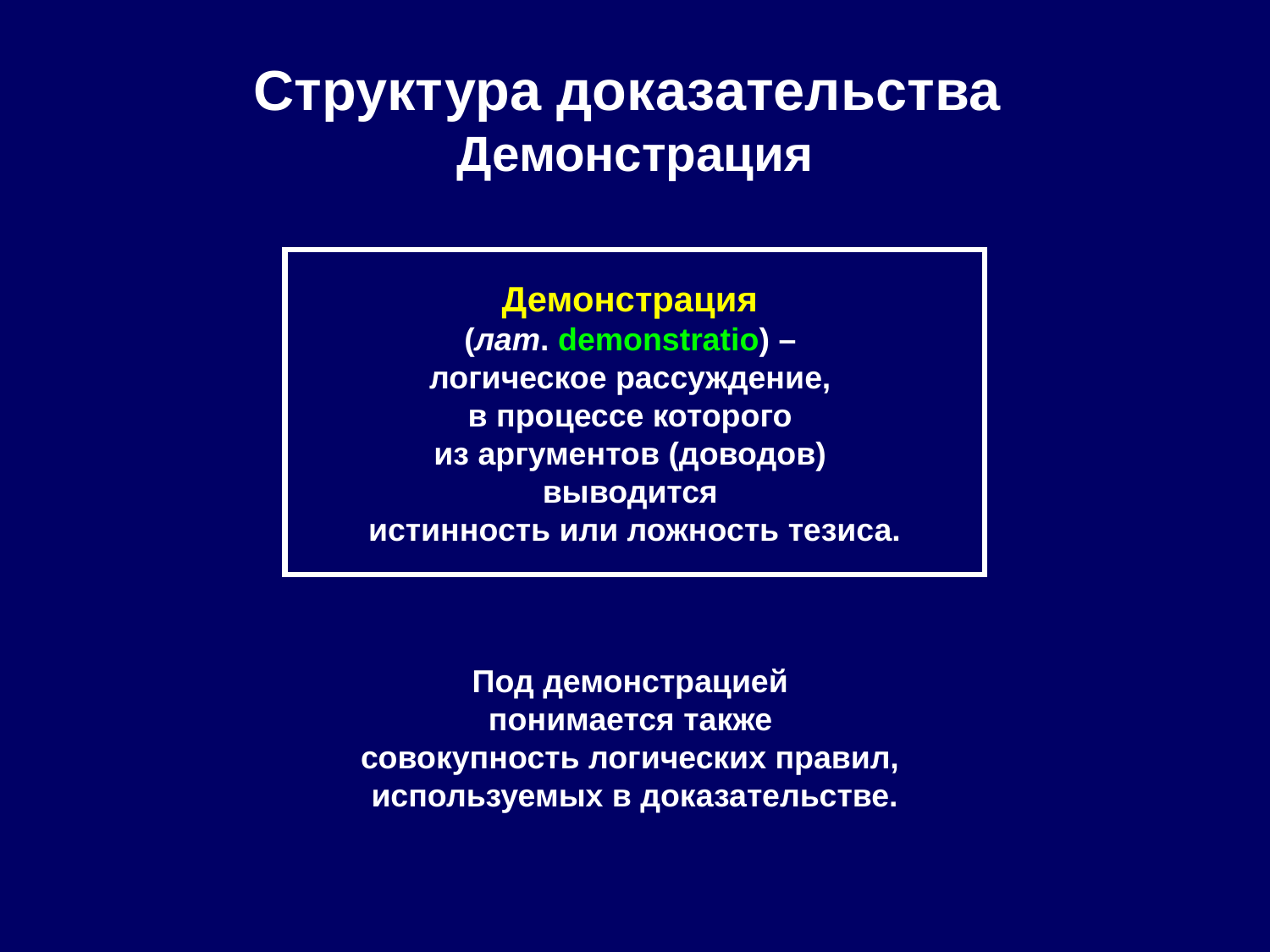

# Структура доказательства Демонстрация
Демонстрация
(лат. demonstratio) –
логическое рассуждение,
в процессе которого
из аргументов (доводов)
выводится
истинность или ложность тезиса.
Под демонстрацией
понимается также
совокупность логических правил,
используемых в доказательстве.